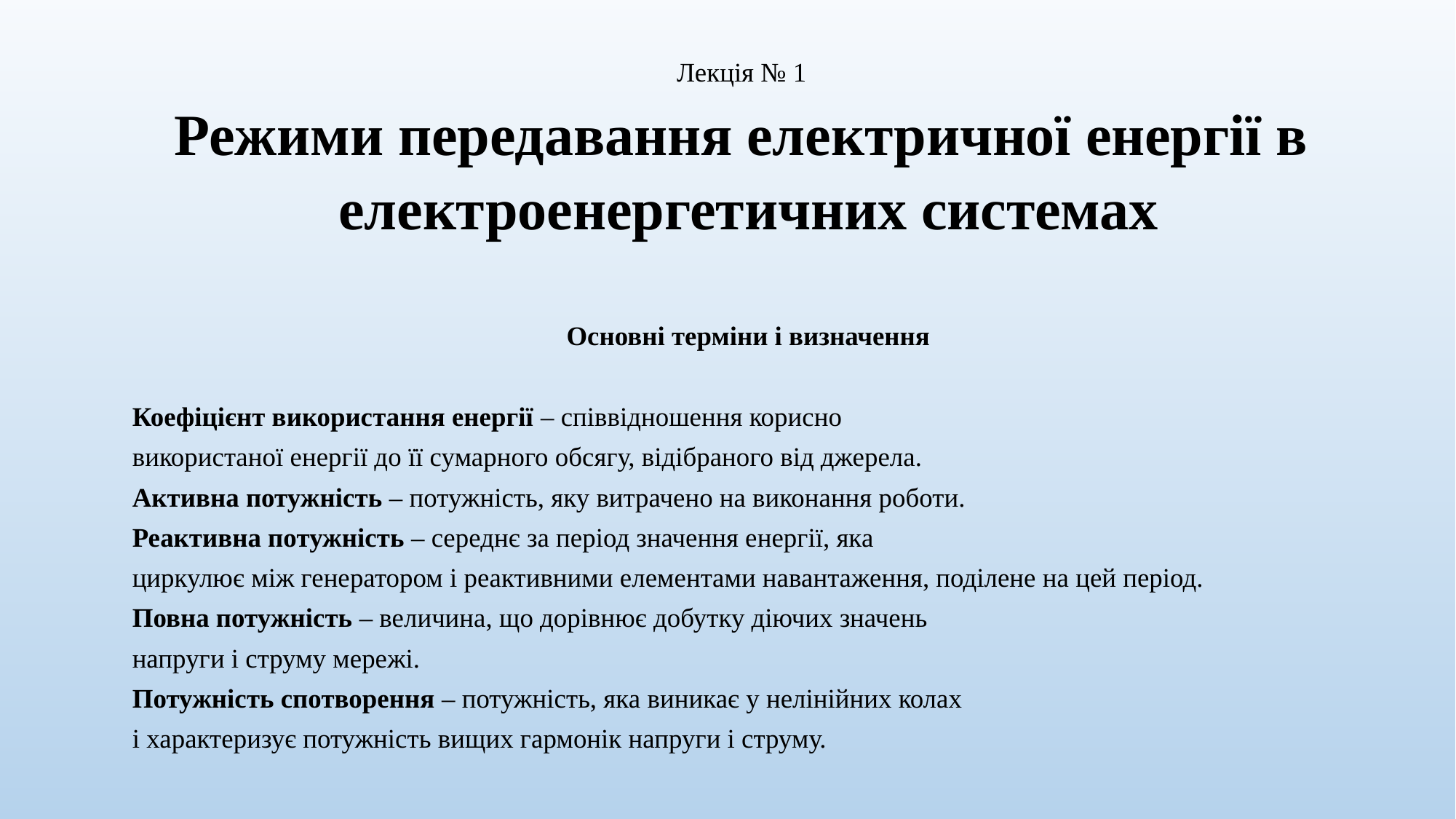

Лекція № 1
Режими передавання електричної енергії в
електроенергетичних системах

Основні терміни і визначення

Коефіцієнт використання енергії – співвідношення корисно
використаної енергії до її сумарного обсягу, відібраного від джерела.
Активна потужність – потужність, яку витрачено на виконання роботи.
Реактивна потужність – середнє за період значення енергії, яка
циркулює між генератором і реактивними елементами навантаження, поділене на цей період.
Повна потужність – величина, що дорівнює добутку діючих значень
напруги і струму мережі.
Потужність спотворення – потужність, яка виникає у нелінійних колах
і характеризує потужність вищих гармонік напруги і струму.